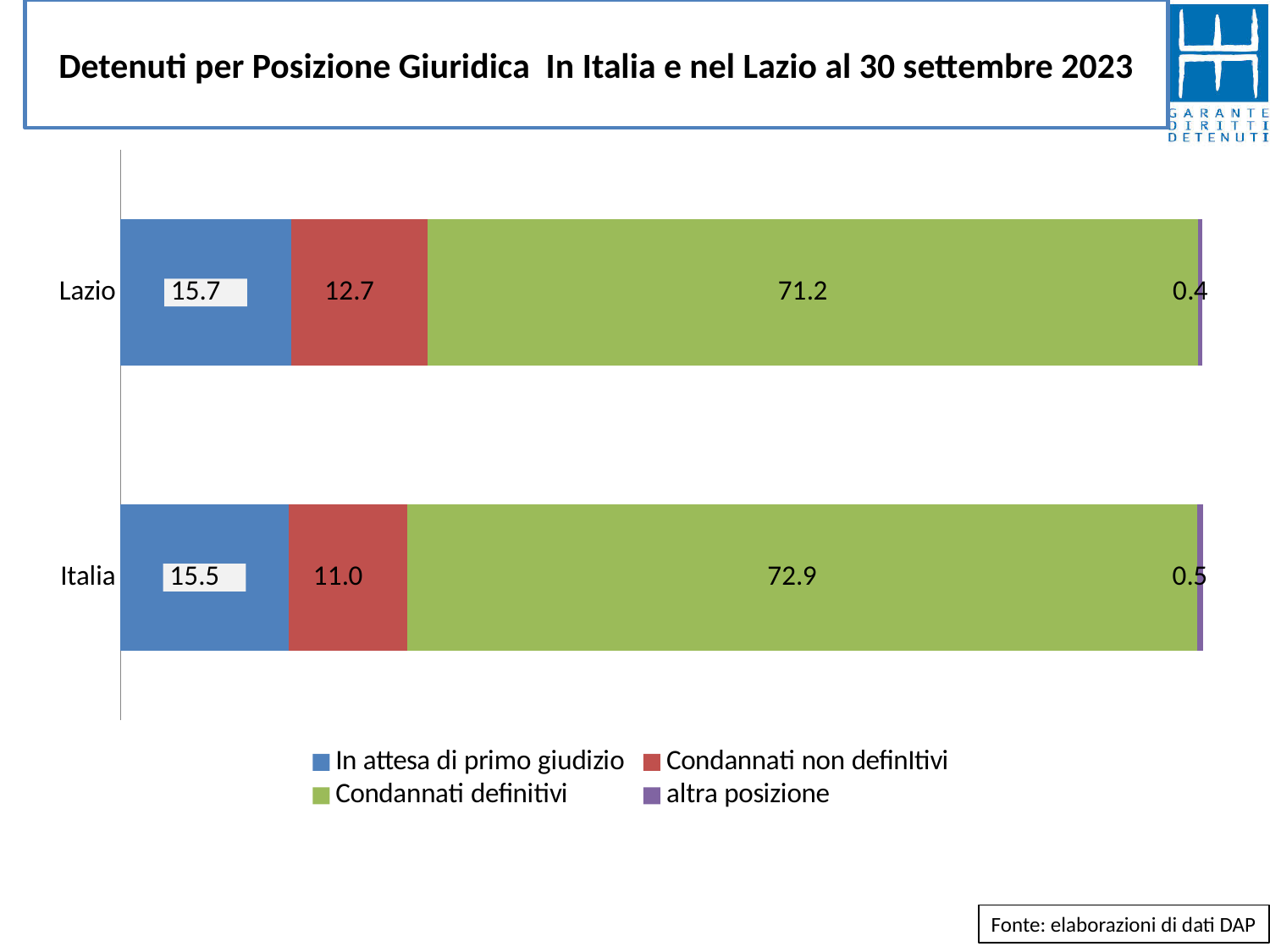

# Detenuti per Posizione Giuridica  In Italia e nel Lazio al 30 settembre 2023

### Chart

| Category | In attesa di primo giudizio | Condannati non definItivi | Condannati definitivi | altra posizione |
|---|---|---|---|---|
| Lazio | 15.734210938724338 | 12.662592070208431 | 71.16439429556496 | 0.43880269550227236 |
| Italia | 15.503416006916778 | 11.019377150897656 | 72.9381050061878 | 0.5391018359977623 |
Fonte: elaborazioni di dati DAP